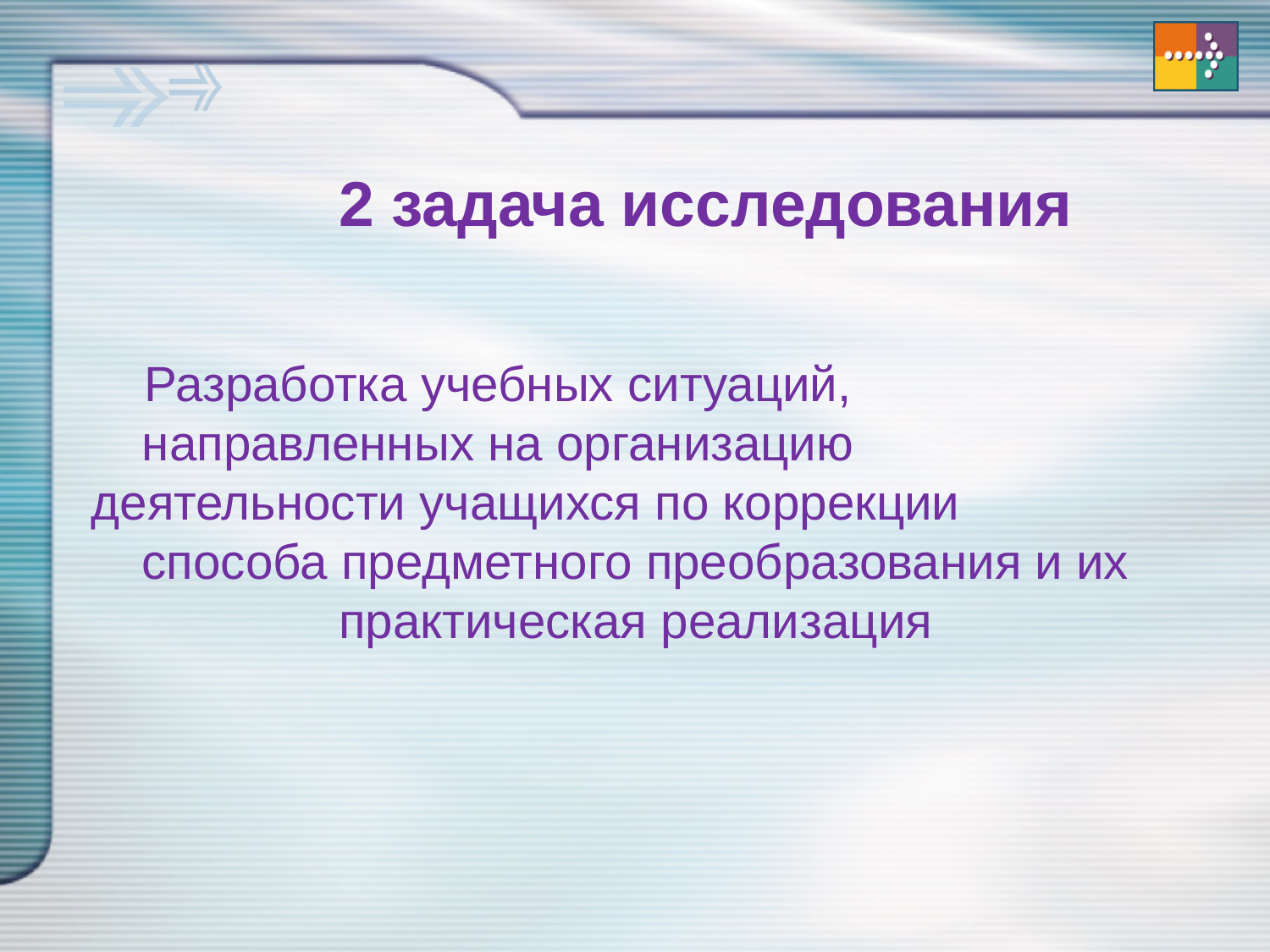

2 задача исследования
Разработка учебных ситуаций,                     направленных на организацию                     деятельности учащихся по коррекции                 способа предметного преобразования и их практическая реализация